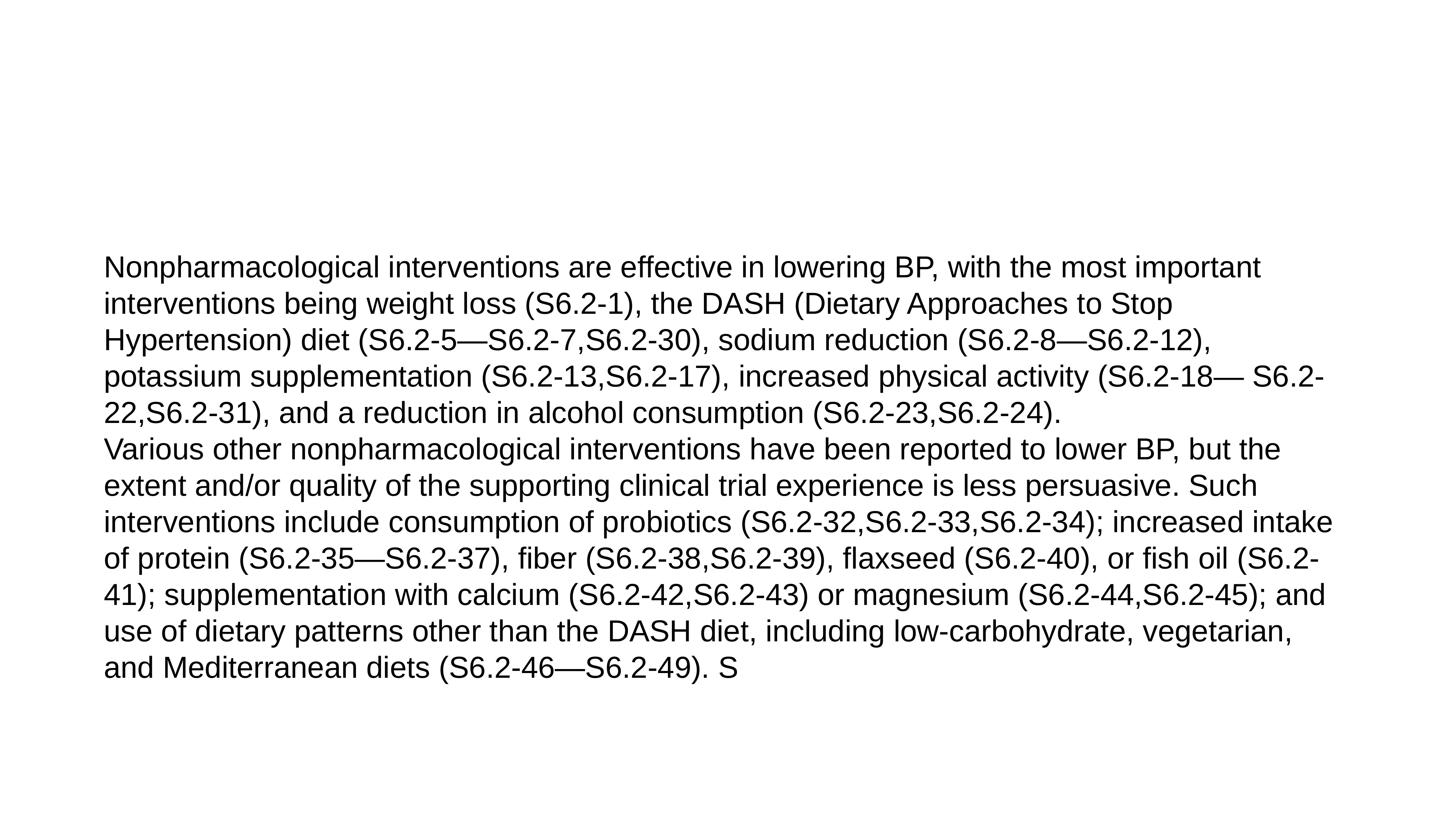

#
Nonpharmacological interventions are effective in lowering BP, with the most important interventions being weight loss (S6.2-1), the DASH (Dietary Approaches to Stop Hypertension) diet (S6.2-5—S6.2-7,S6.2-30), sodium reduction (S6.2-8—S6.2-12), potassium supplementation (S6.2-13,S6.2-17), increased physical activity (S6.2-18— S6.2-22,S6.2-31), and a reduction in alcohol consumption (S6.2-23,S6.2-24).
Various other nonpharmacological interventions have been reported to lower BP, but the extent and/or quality of the supporting clinical trial experience is less persuasive. Such interventions include consumption of probiotics (S6.2-32,S6.2-33,S6.2-34); increased intake of protein (S6.2-35—S6.2-37), fiber (S6.2-38,S6.2-39), flaxseed (S6.2-40), or fish oil (S6.2-41); supplementation with calcium (S6.2-42,S6.2-43) or magnesium (S6.2-44,S6.2-45); and use of dietary patterns other than the DASH diet, including low-carbohydrate, vegetarian, and Mediterranean diets (S6.2-46—S6.2-49). S